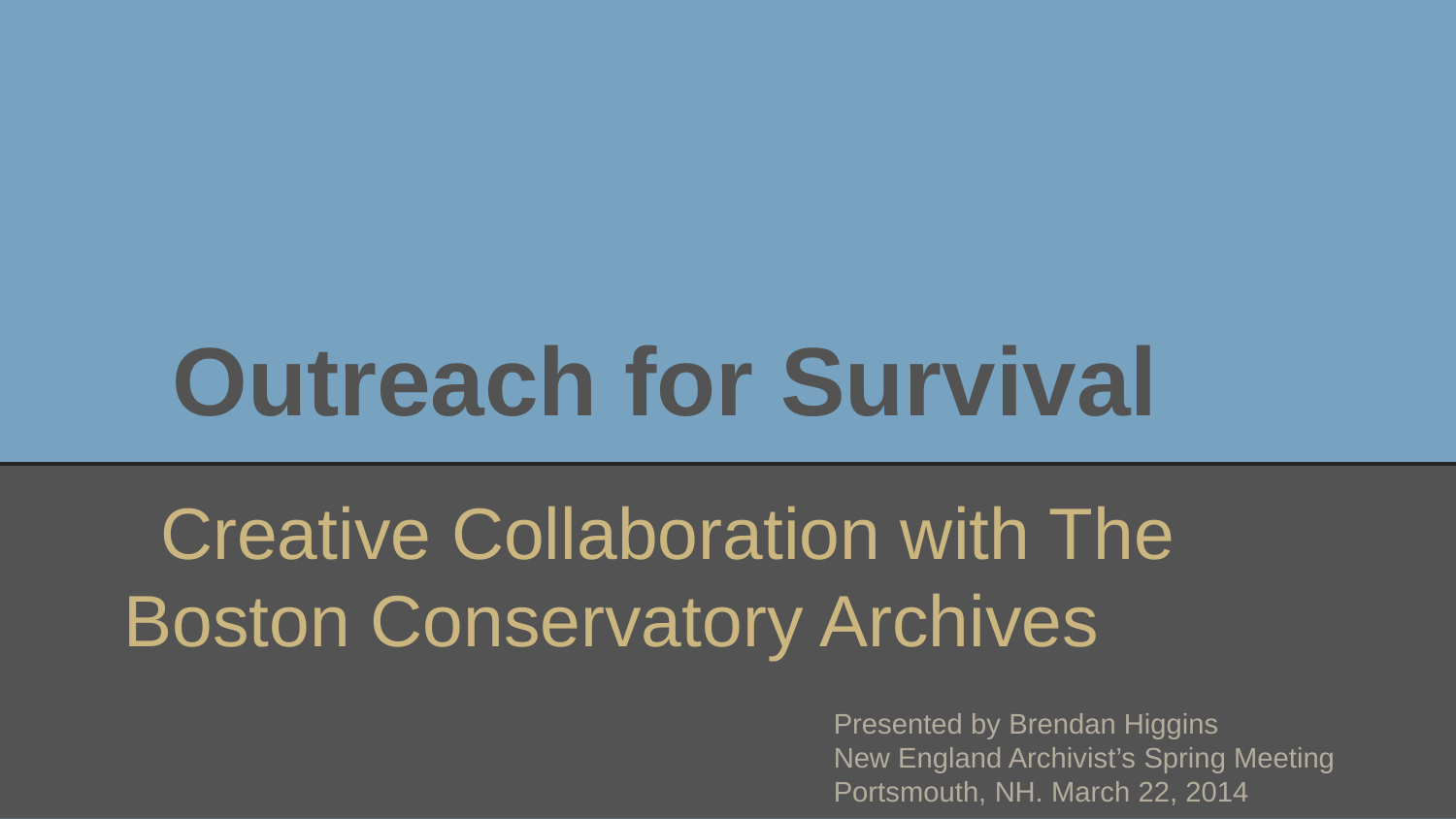

# Outreach for Survival
Creative Collaboration with The Boston Conservatory Archives
Presented by Brendan Higgins
New England Archivist’s Spring Meeting
Portsmouth, NH. March 22, 2014